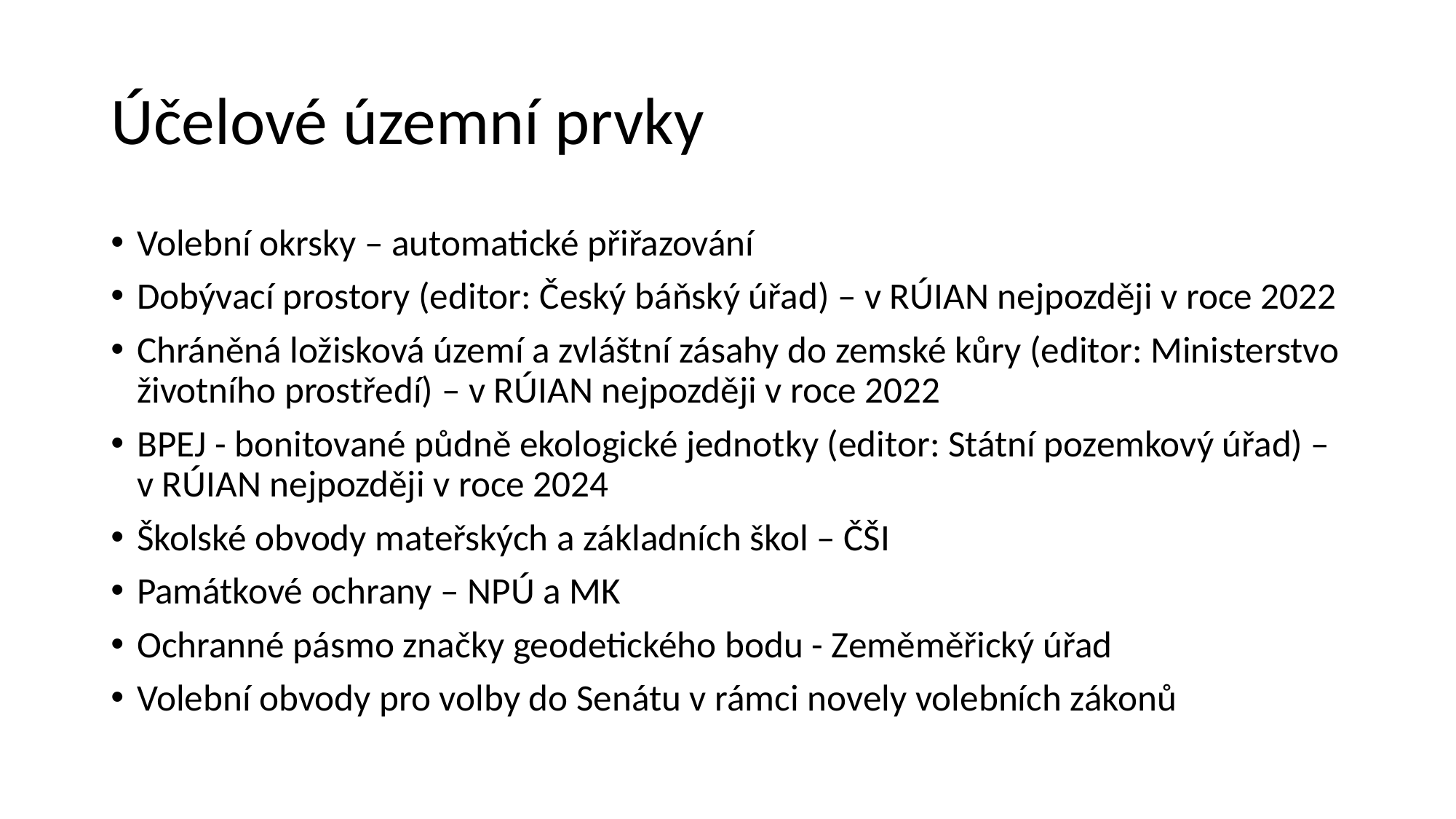

# Účelové územní prvky
Volební okrsky – automatické přiřazování
Dobývací prostory (editor: Český báňský úřad) – v RÚIAN nejpozději v roce 2022
Chráněná ložisková území a zvláštní zásahy do zemské kůry (editor: Ministerstvo životního prostředí) – v RÚIAN nejpozději v roce 2022
BPEJ - bonitované půdně ekologické jednotky (editor: Státní pozemkový úřad) – v RÚIAN nejpozději v roce 2024
Školské obvody mateřských a základních škol – ČŠI
Památkové ochrany – NPÚ a MK
Ochranné pásmo značky geodetického bodu - Zeměměřický úřad
Volební obvody pro volby do Senátu v rámci novely volebních zákonů